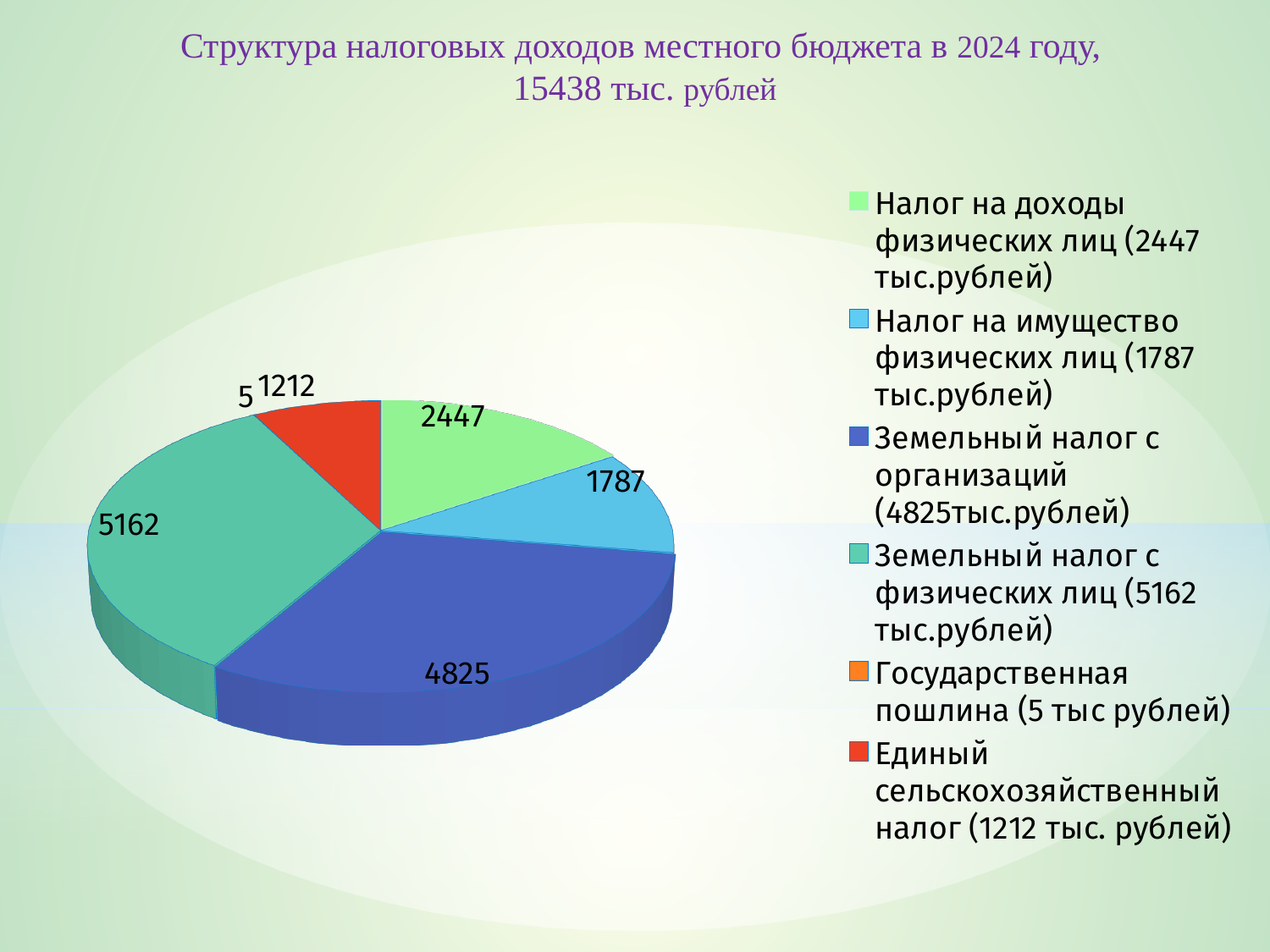

Структура налоговых доходов местного бюджета в 2024 году,
15438 тыс. рублей

[unsupported chart]